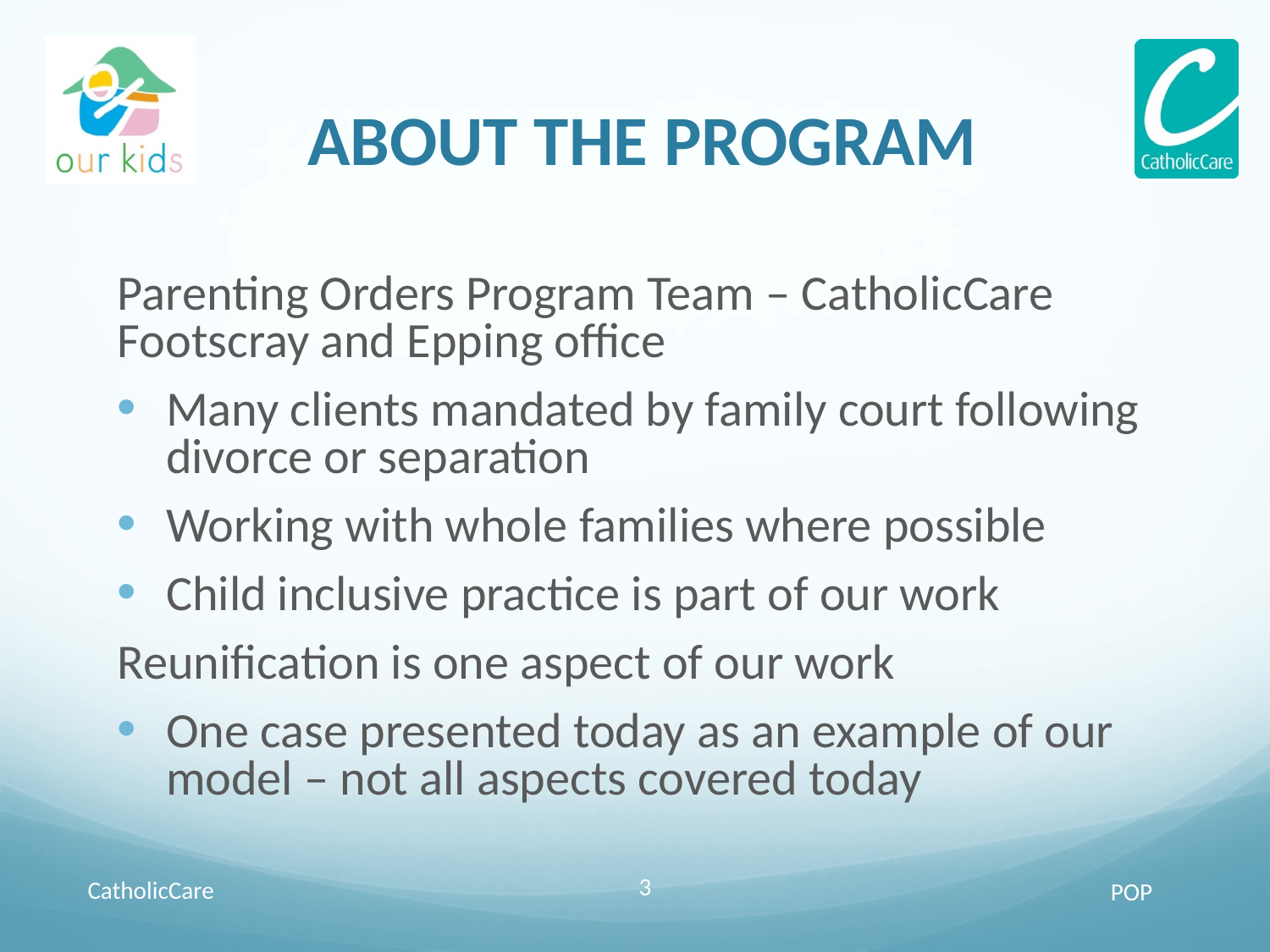

# ABOUT THE PROGRAM
Parenting Orders Program Team – CatholicCare Footscray and Epping office
Many clients mandated by family court following divorce or separation
Working with whole families where possible
Child inclusive practice is part of our work
Reunification is one aspect of our work
One case presented today as an example of our model – not all aspects covered today

CatholicCare
3
POP